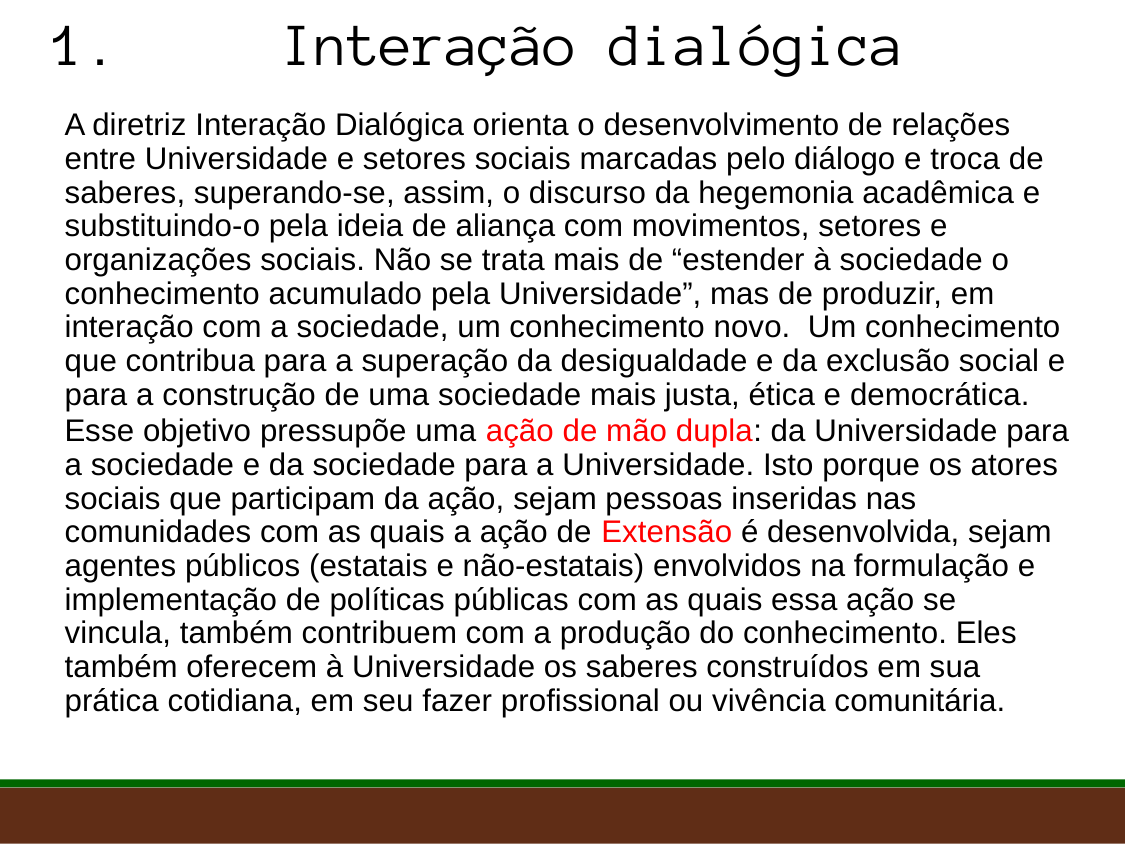

# 1.     Interação dialógica

A diretriz Interação Dialógica orienta o desenvolvimento de relações entre Universidade e setores sociais marcadas pelo diálogo e troca de saberes, superando-se, assim, o discurso da hegemonia acadêmica e substituindo-o pela ideia de aliança com movimentos, setores e organizações sociais. Não se trata mais de “estender à sociedade o conhecimento acumulado pela Universidade”, mas de produzir, em interação com a sociedade, um conhecimento novo.  Um conhecimento que contribua para a superação da desigualdade e da exclusão social e para a construção de uma sociedade mais justa, ética e democrática.
Esse objetivo pressupõe uma ação de mão dupla: da Universidade para a sociedade e da sociedade para a Universidade. Isto porque os atores sociais que participam da ação, sejam pessoas inseridas nas comunidades com as quais a ação de Extensão é desenvolvida, sejam agentes públicos (estatais e não-estatais) envolvidos na formulação e implementação de políticas públicas com as quais essa ação se vincula, também contribuem com a produção do conhecimento. Eles também oferecem à Universidade os saberes construídos em sua prática cotidiana, em seu fazer profissional ou vivência comunitária.